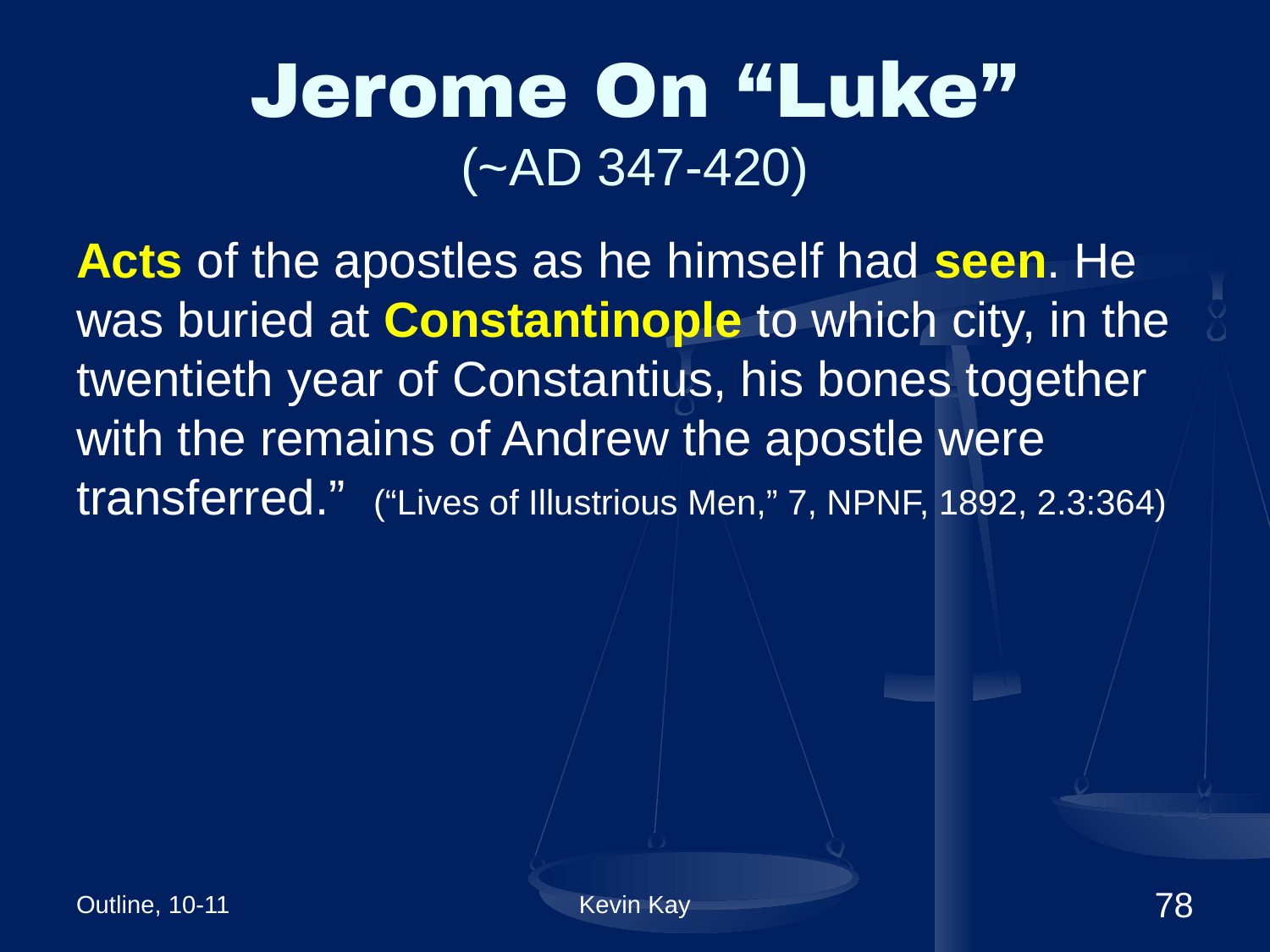

# Jerome On “Luke” (~AD 347-420)
Acts of the apostles as he himself had seen. He was buried at Constantinople to which city, in the twentieth year of Constantius, his bones together with the remains of Andrew the apostle were transferred.”  (“Lives of Illustrious Men,” 7, NPNF, 1892, 2.3:364)
Outline, 10-11
Kevin Kay
78